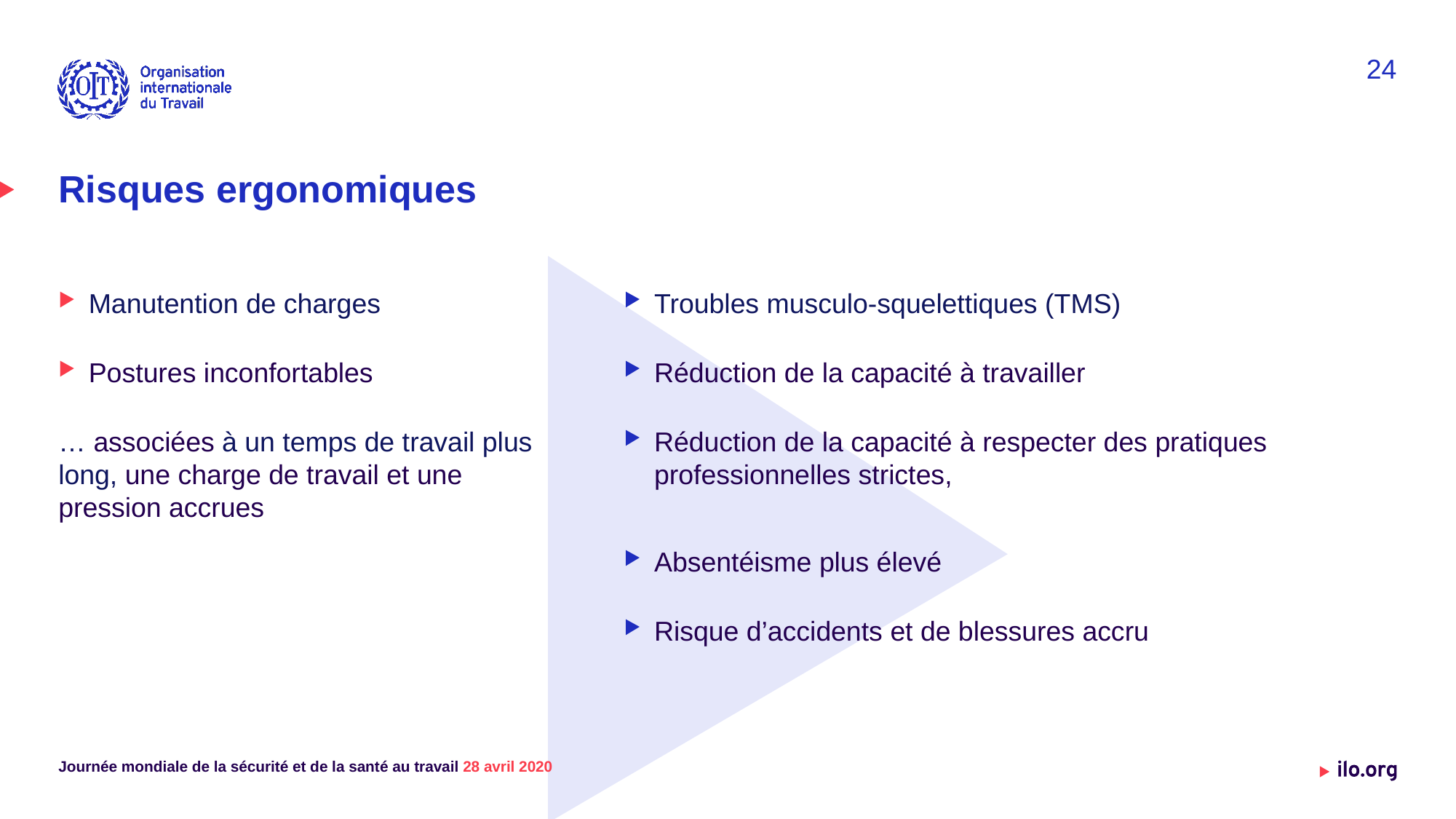

24
# Risques ergonomiques
Manutention de charges
Postures inconfortables
… associées à un temps de travail plus long, une charge de travail et une pression accrues

Troubles musculo-squelettiques (TMS)
Réduction de la capacité à travailler
Réduction de la capacité à respecter des pratiques professionnelles strictes,
Absentéisme plus élevé
Risque d’accidents et de blessures accru

Journée mondiale de la sécurité et de la santé au travail 28 avril 2020

Date: Monday / 01 / October / 2019